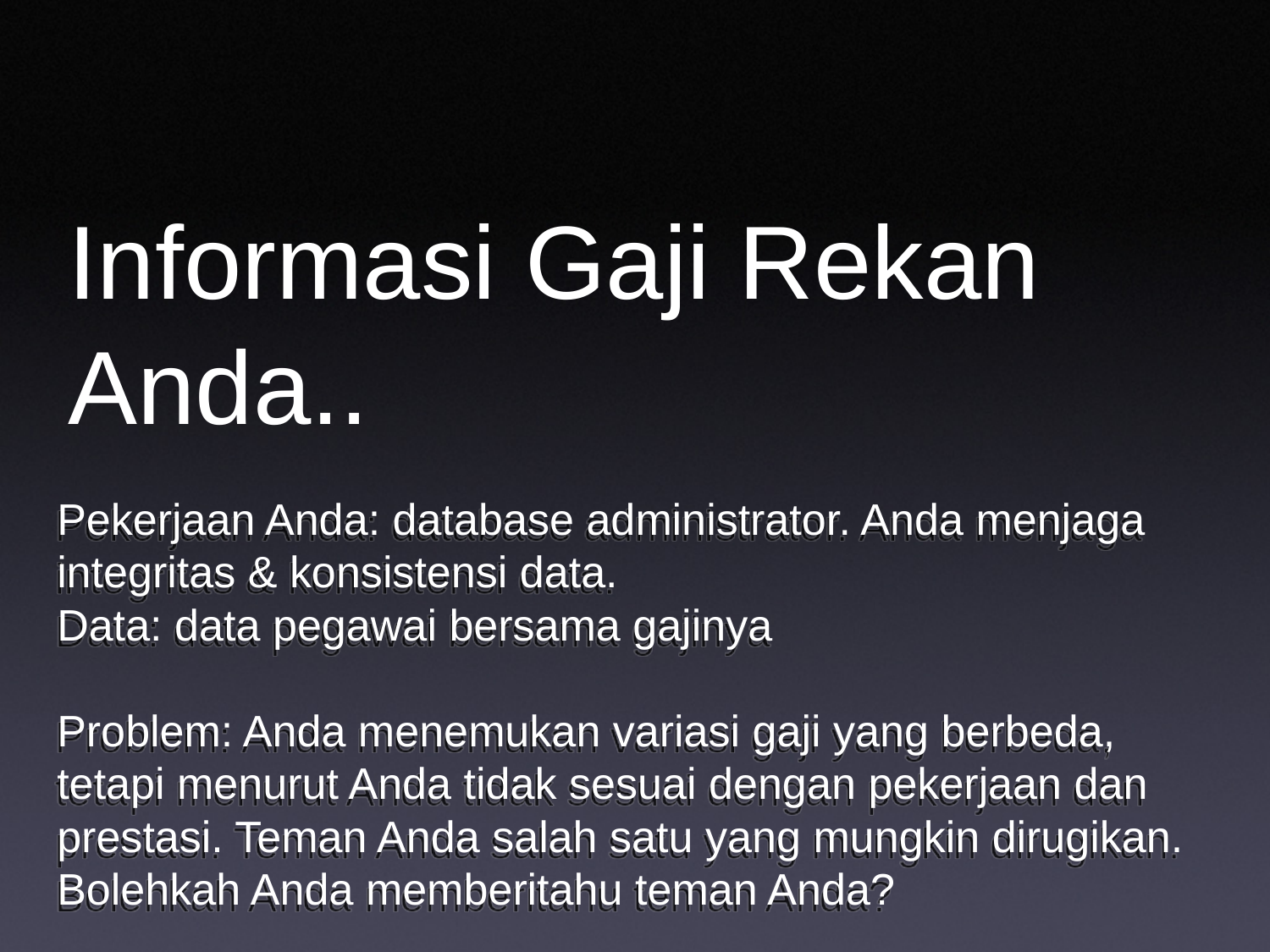

# Informasi Gaji Rekan Anda..
Pekerjaan Anda: database administrator. Anda menjaga integritas & konsistensi data.
Data: data pegawai bersama gajinya

Problem: Anda menemukan variasi gaji yang berbeda, tetapi menurut Anda tidak sesuai dengan pekerjaan dan prestasi. Teman Anda salah satu yang mungkin dirugikan. Bolehkah Anda memberitahu teman Anda?